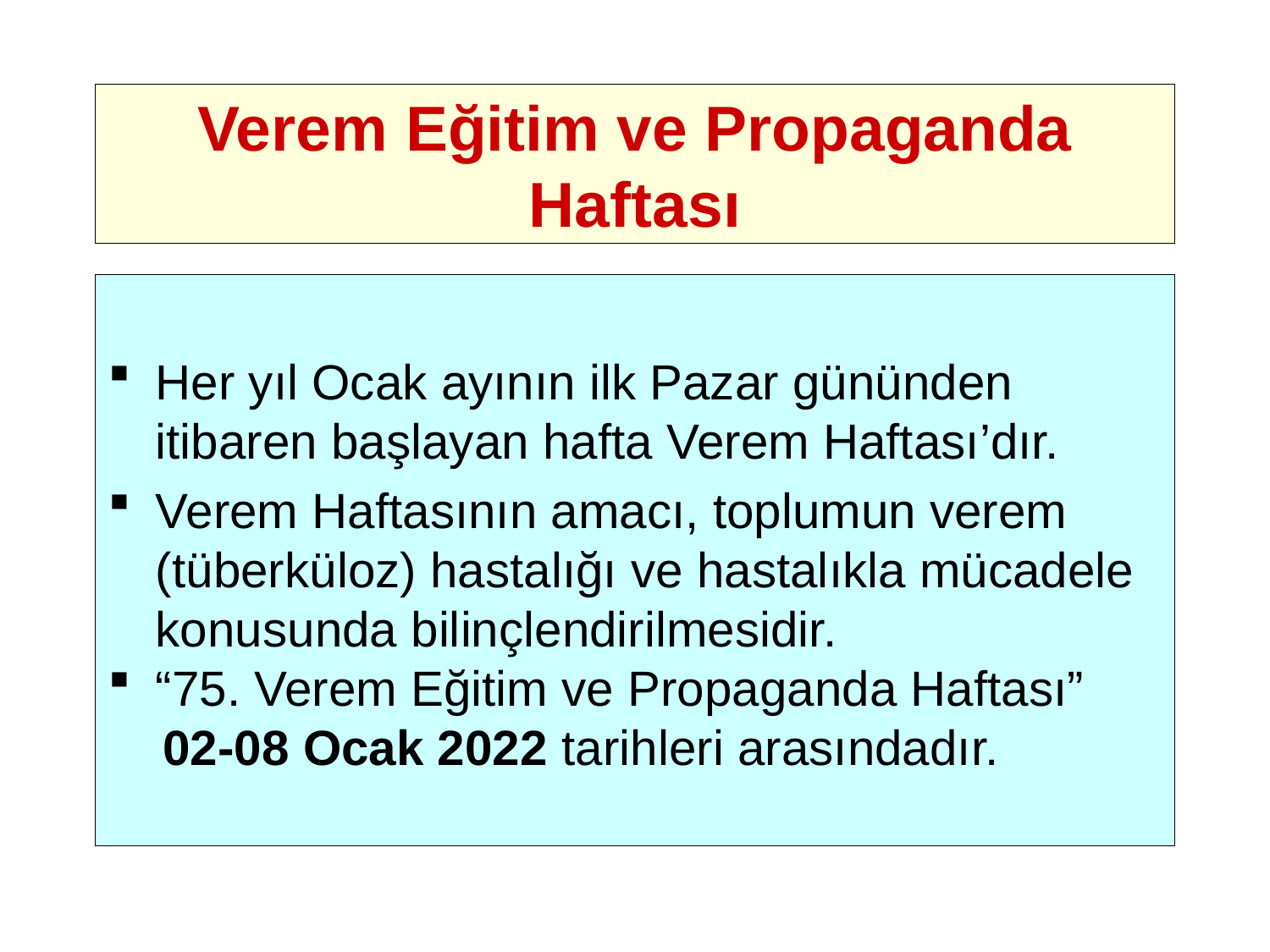

# Verem Eğitim ve Propaganda Haftası

Her yıl Ocak ayının ilk Pazar gününden itibaren başlayan hafta Verem Haftası’dır.
Verem Haftasının amacı, toplumun verem (tüberküloz) hastalığı ve hastalıkla mücadele konusunda bilinçlendirilmesidir.
“75. Verem Eğitim ve Propaganda Haftası”
    02-08 Ocak 2022 tarihleri arasındadır.